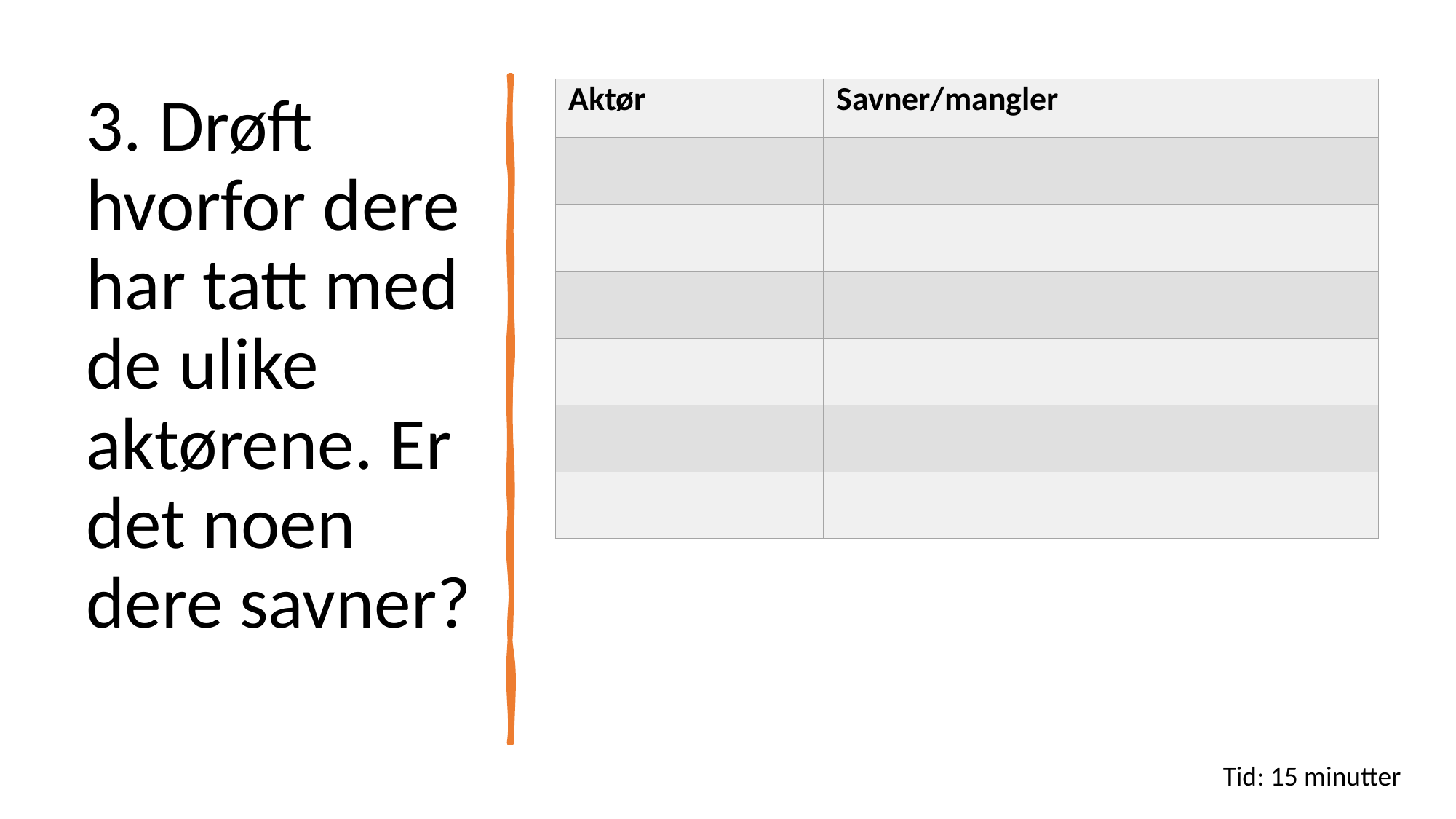

# 3. Drøft hvorfor dere har tatt med de ulike aktørene. Er det noen dere savner?
| Aktør | Savner/mangler |
| --- | --- |
|  |  |
|  |  |
|  |  |
|  |  |
|  |  |
|  |  |

Tid: 15 minutter